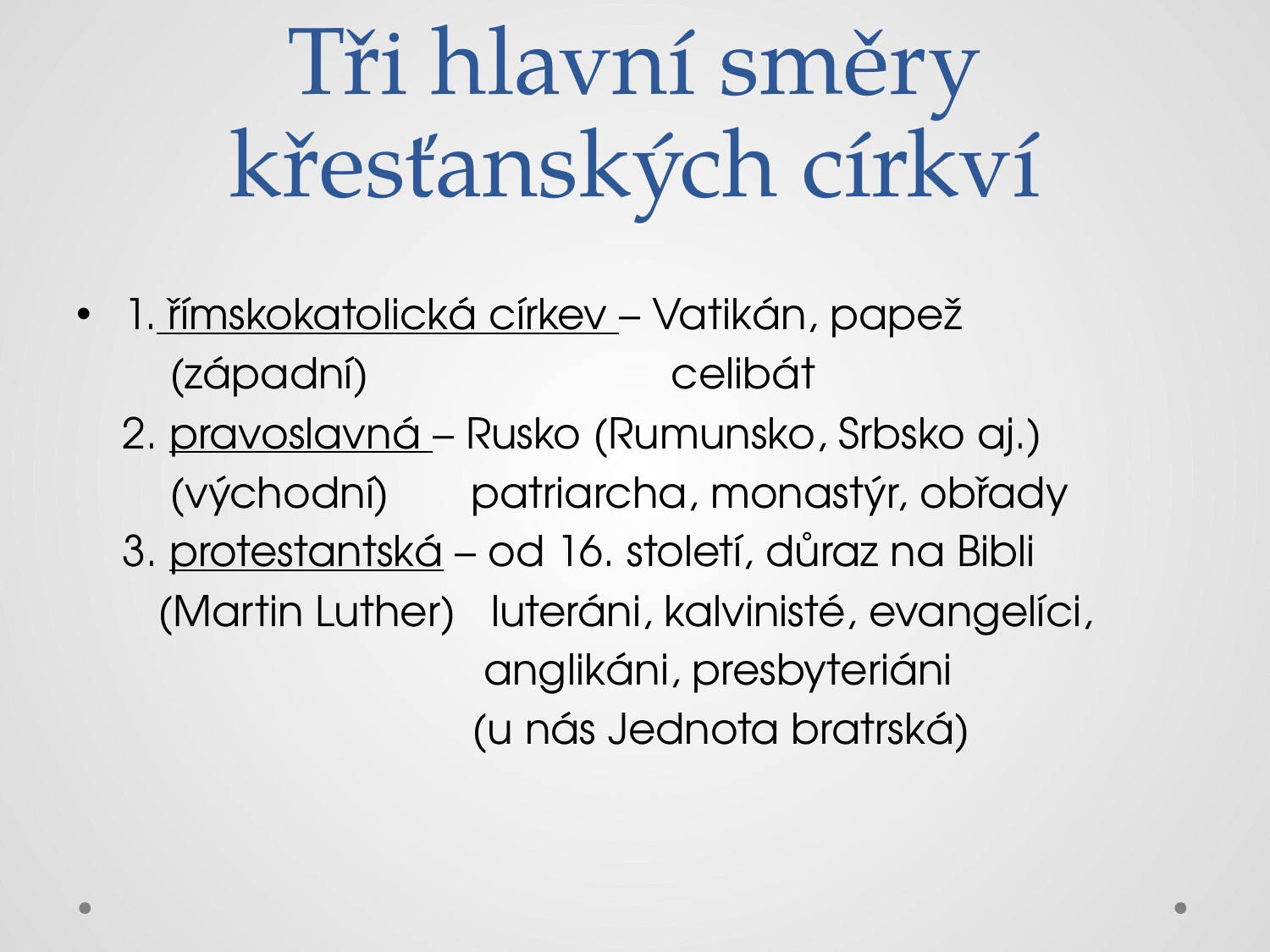

# Tři hlavní směry křesťanských církví

1. římskokatolická církev – Vatikán, papež
        (západní)                          celibát
    2. pravoslavná – Rusko (Rumunsko, Srbsko aj.)
        (východní)       patriarcha, monastýr, obřady
    3. protestantská – od 16. století, důraz na Bibli
       (Martin Luther)   luteráni, kalvinisté, evangelíci,
                                   anglikáni, presbyteriáni
                                  (u nás Jednota bratrská)